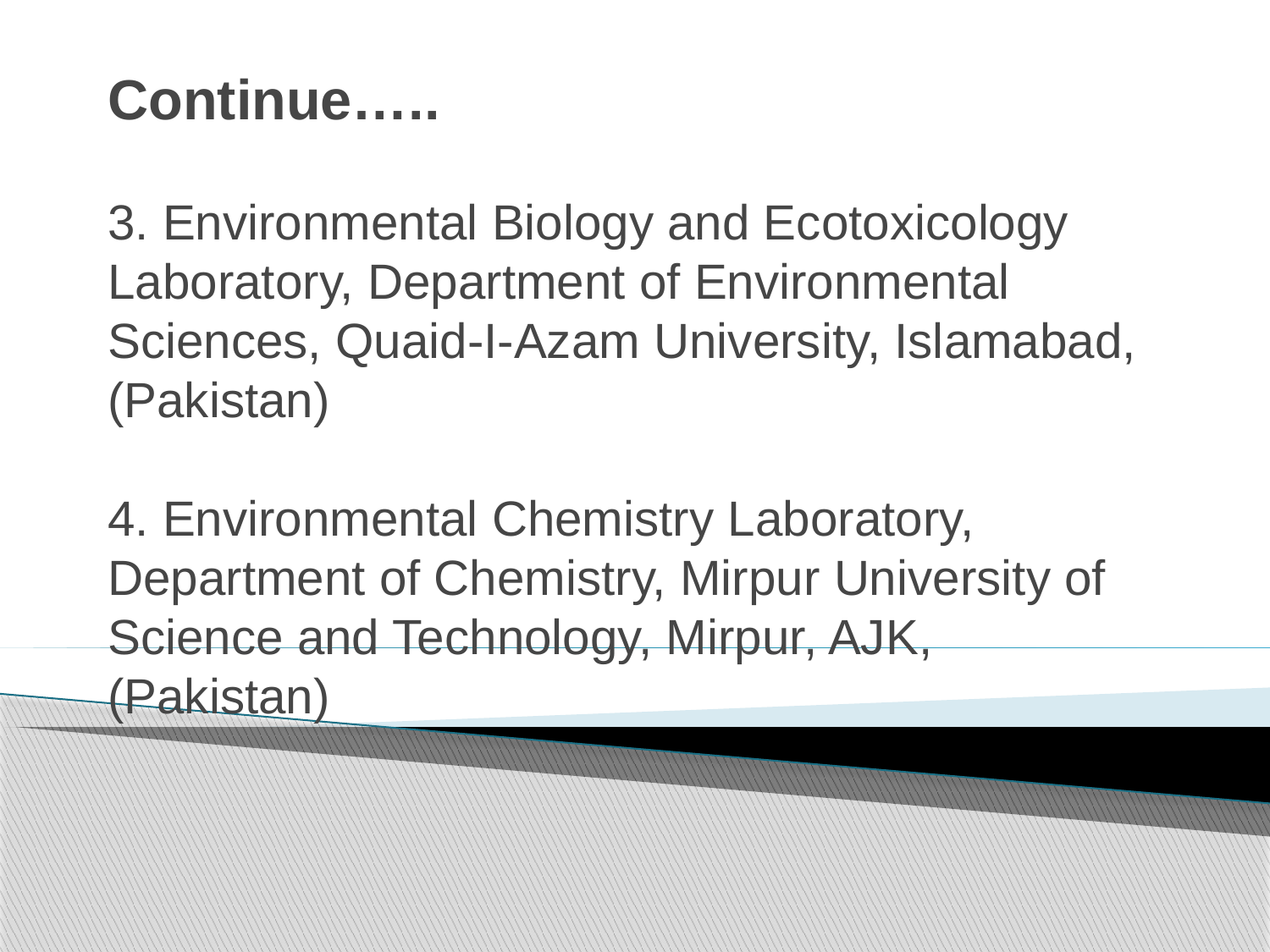

# Continue….. 3. Environmental Biology and Ecotoxicology Laboratory, Department of Environmental Sciences, Quaid-I-Azam University, Islamabad, (Pakistan) 4. Environmental Chemistry Laboratory, Department of Chemistry, Mirpur University of Science and Technology, Mirpur, AJK, (Pakistan)